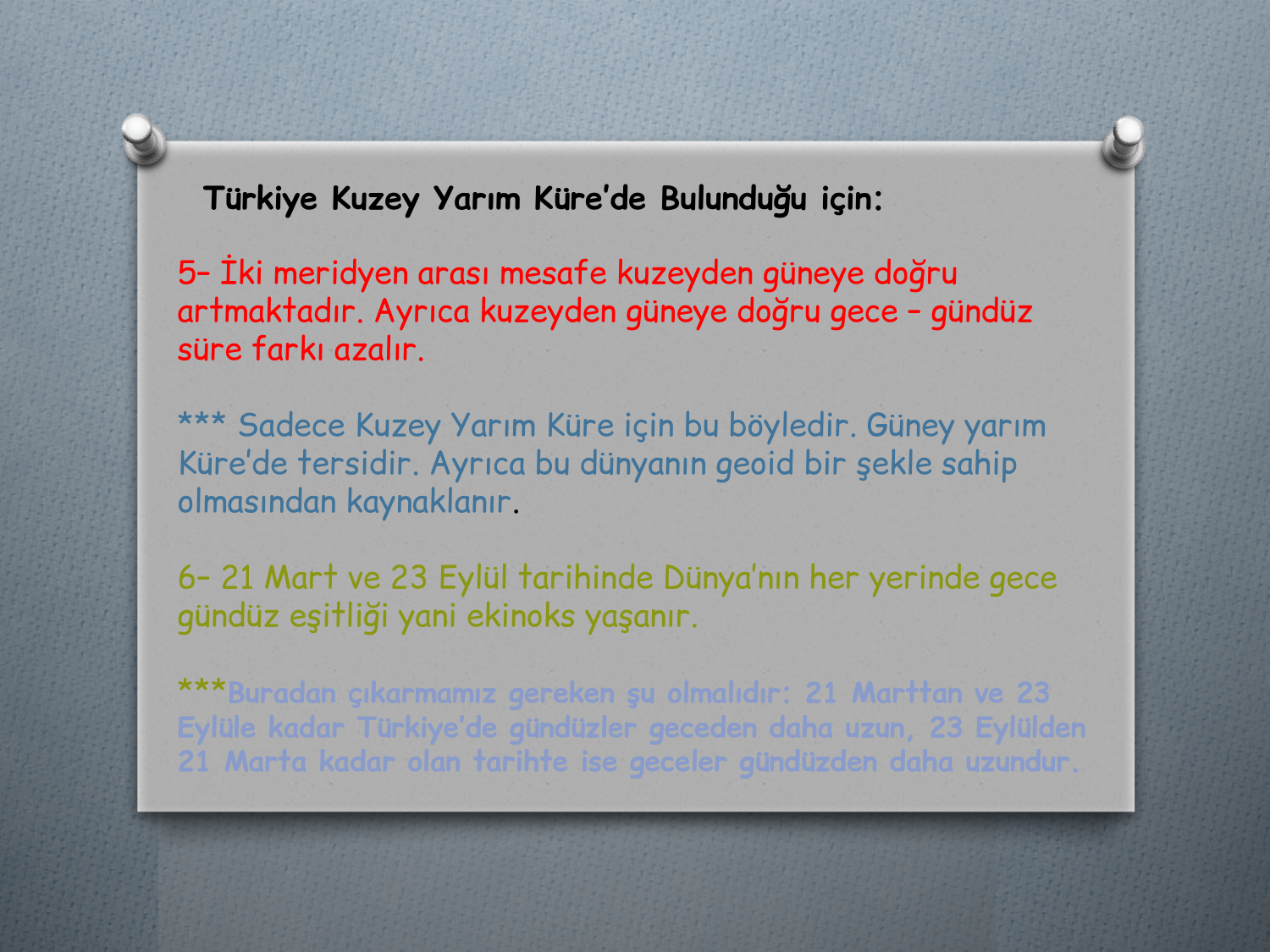

Türkiye Kuzey Yarım Küre’de Bulunduğu için:
5– İki meridyen arası mesafe kuzeyden güneye doğru artmaktadır. Ayrıca kuzeyden güneye doğru gece – gündüz süre farkı azalır.

*** Sadece Kuzey Yarım Küre için bu böyledir. Güney yarım Küre’de tersidir. Ayrıca bu dünyanın geoid bir şekle sahip olmasından kaynaklanır.

6– 21 Mart ve 23 Eylül tarihinde Dünya’nın her yerinde gece gündüz eşitliği yani ekinoks yaşanır.

***Buradan çıkarmamız gereken şu olmalıdır: 21 Marttan ve 23 Eylüle kadar Türkiye’de gündüzler geceden daha uzun, 23 Eylülden 21 Marta kadar olan tarihte ise geceler gündüzden daha uzundur.